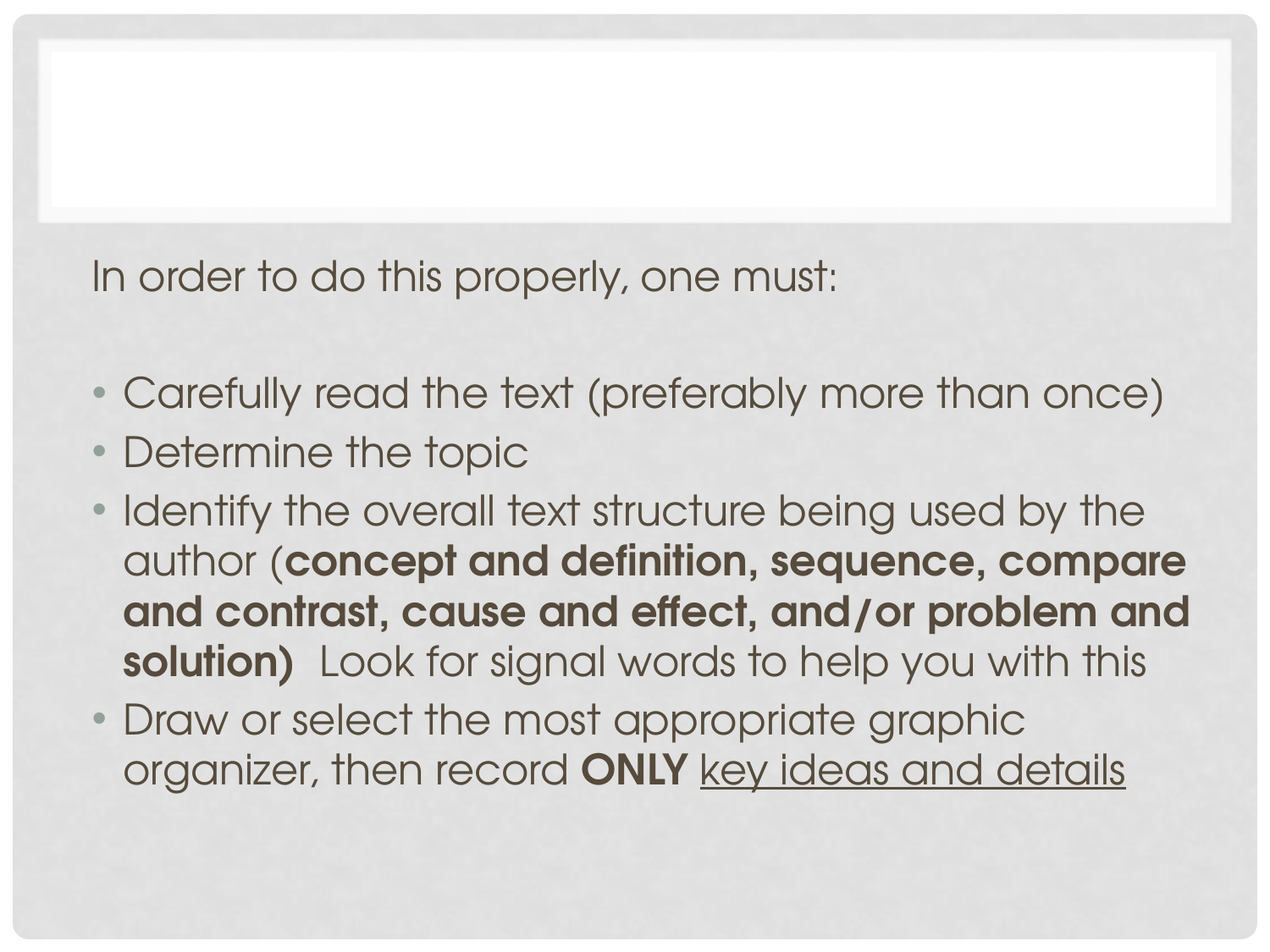

#
In order to do this properly, one must:

Carefully read the text (preferably more than once)
Determine the topic
Identify the overall text structure being used by the author (concept and definition, sequence, compare and contrast, cause and effect, and/or problem and solution)  Look for signal words to help you with this
Draw or select the most appropriate graphic organizer, then record ONLY key ideas and details